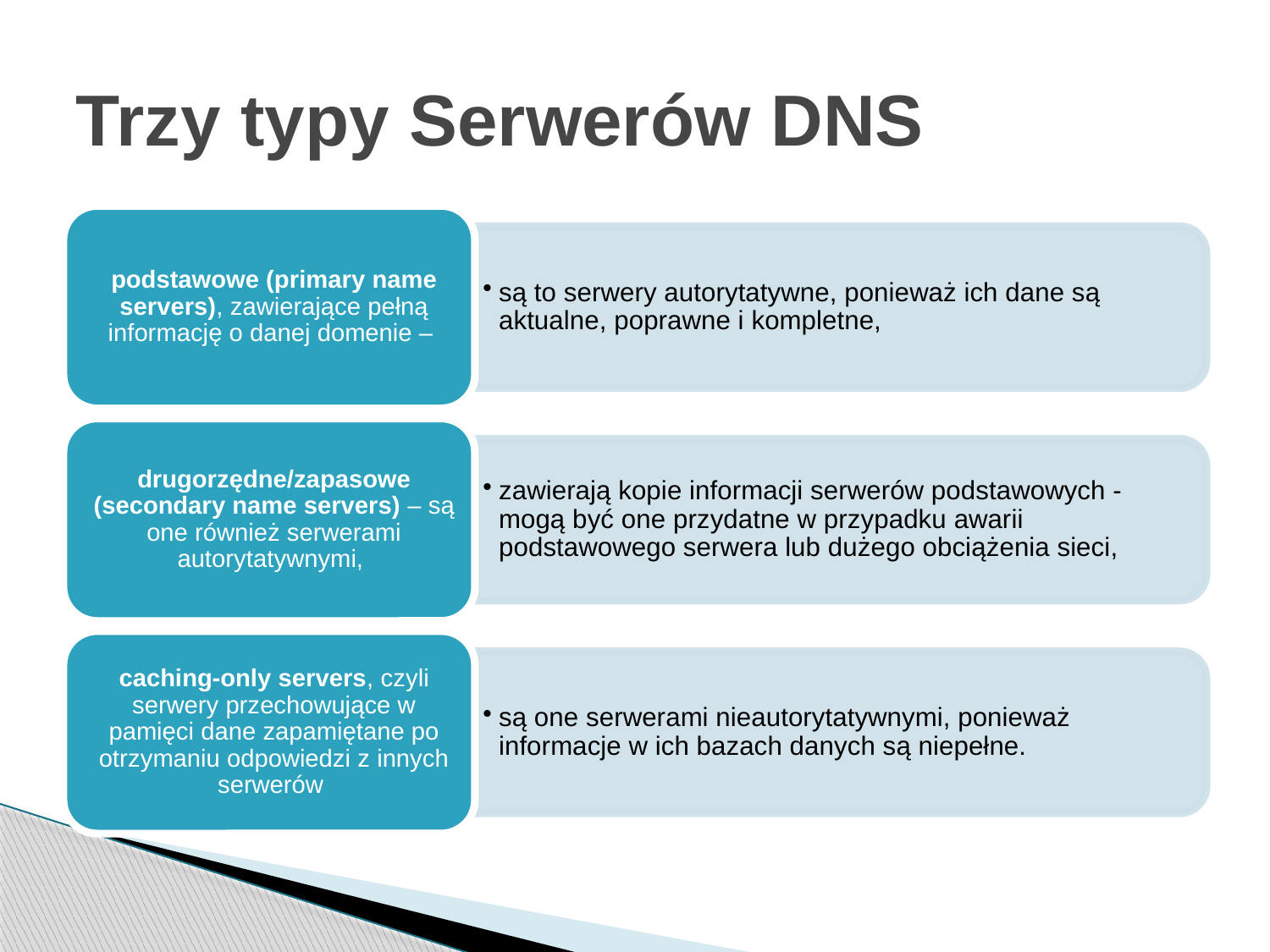

# Trzy typy Serwerów DNS
są to serwery autorytatywne, ponieważ ich dane są aktualne, poprawne i kompletne,
podstawowe (primary name servers), zawierające pełną informację o danej domenie –
zawierają kopie informacji serwerów podstawowych - mogą być one przydatne w przypadku awarii podstawowego serwera lub dużego obciążenia sieci,
drugorzędne/zapasowe (secondary name servers) – są one również serwerami autorytatywnymi,
są one serwerami nieautorytatywnymi, ponieważ informacje w ich bazach danych są niepełne.
caching-only servers, czyli serwery przechowujące w pamięci dane zapamiętane po otrzymaniu odpowiedzi z innych serwerów